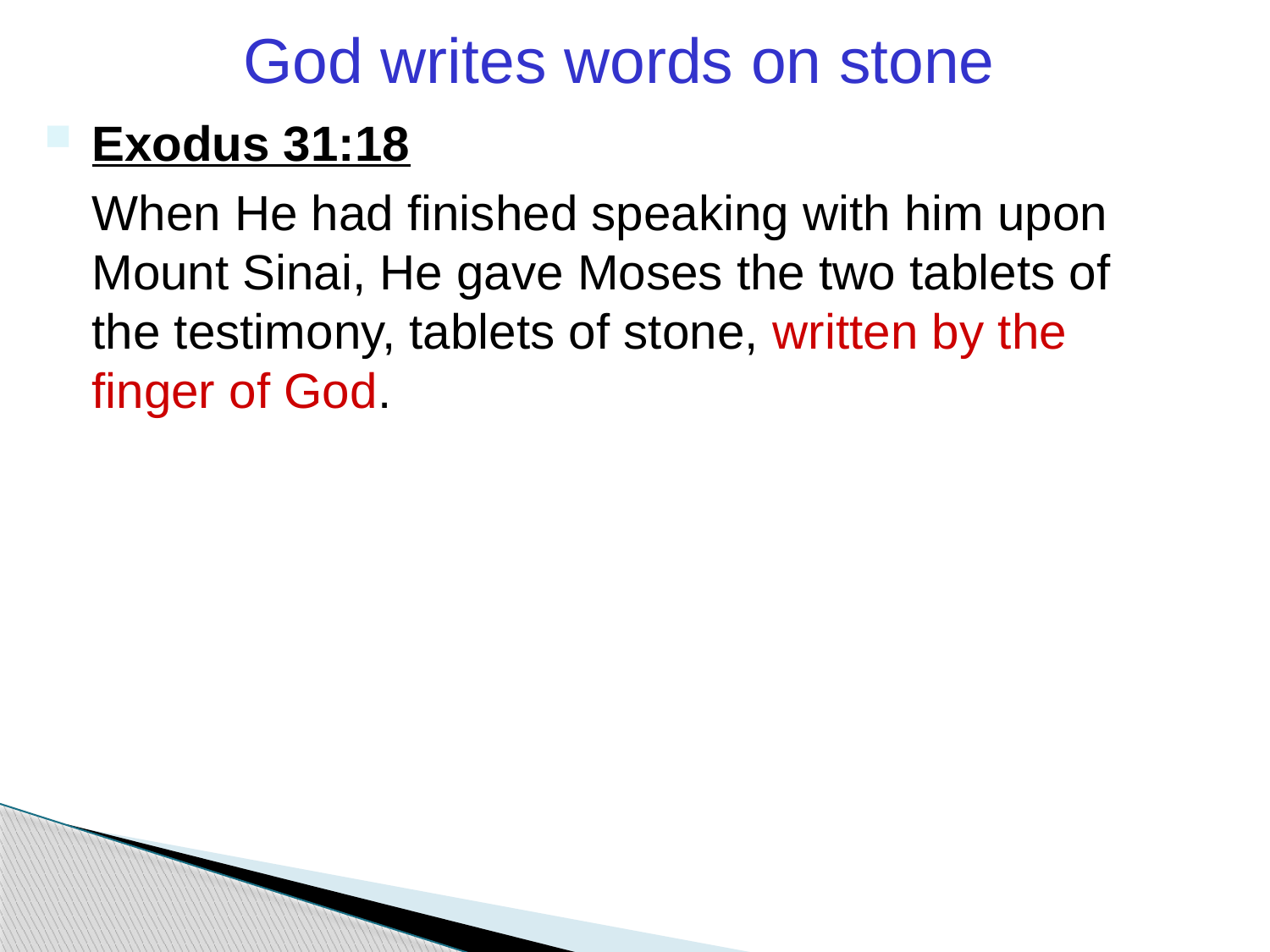

# God writes words on stone
Exodus 31:18
	When He had finished speaking with him upon Mount Sinai, He gave Moses the two tablets of the testimony, tablets of stone, written by the finger of God.